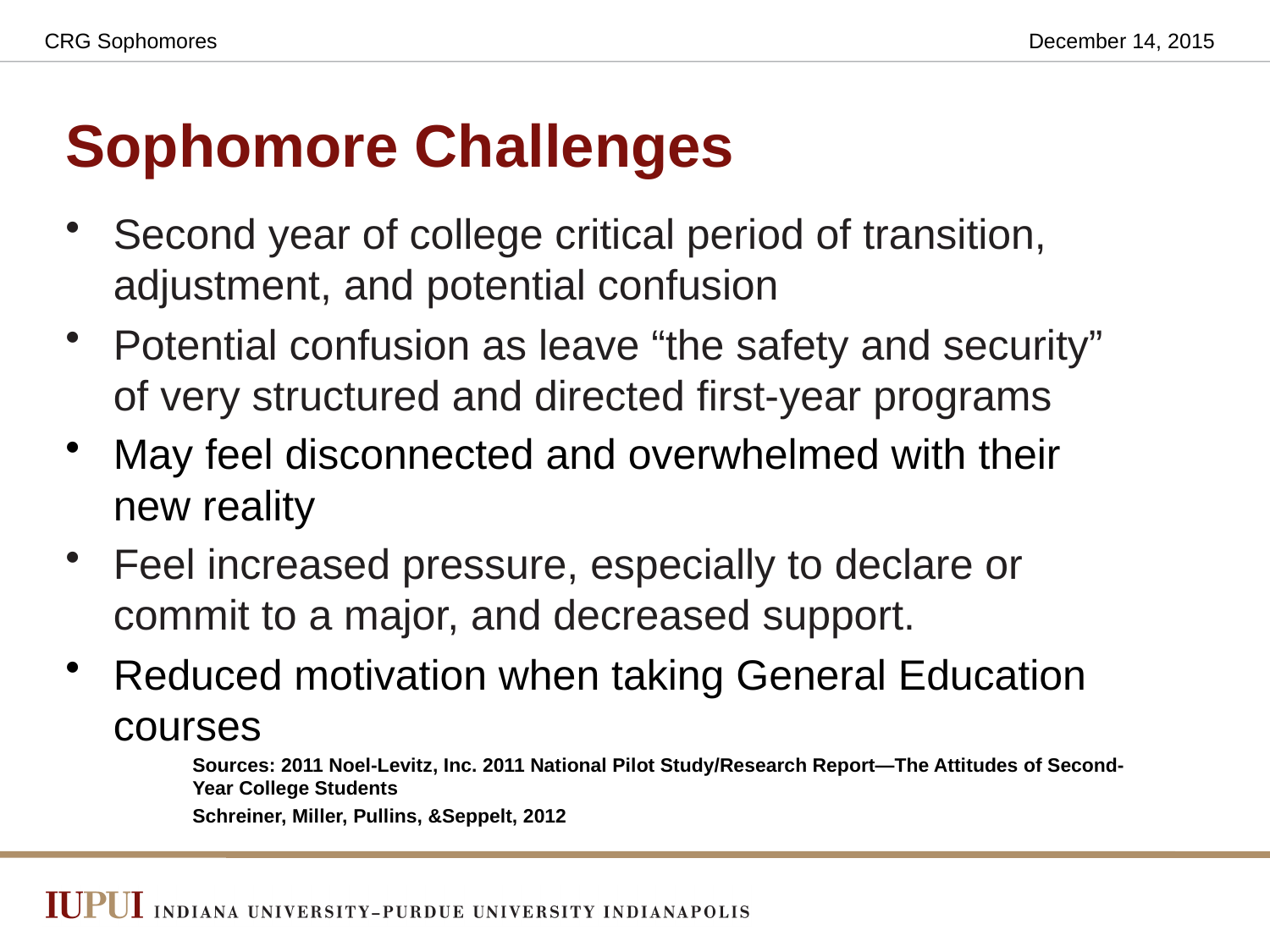

CRG Sophomores
December 14, 2015
# Sophomore Challenges
Second year of college critical period of transition, adjustment, and potential confusion
Potential confusion as leave “the safety and security” of very structured and directed first-year programs
May feel disconnected and overwhelmed with their new reality
Feel increased pressure, especially to declare or commit to a major, and decreased support.
Reduced motivation when taking General Education courses
	Sources: 2011 Noel-Levitz, Inc. 2011 National Pilot Study/Research Report—The Attitudes of Second-	Year College Students
	Schreiner, Miller, Pullins, &Seppelt, 2012